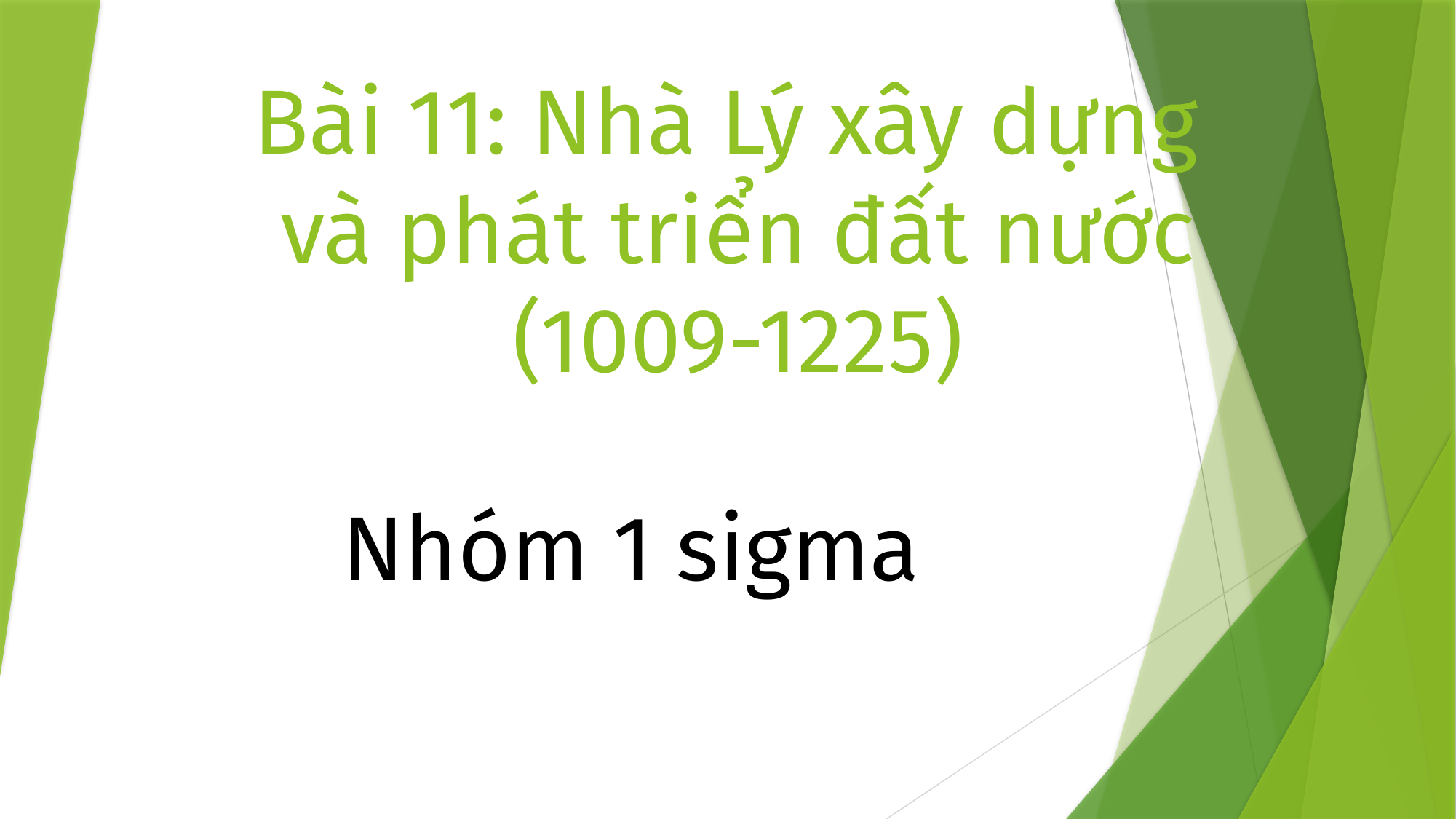

# Bài 11: Nhà Lý xây dựng và phát triển đất nước (1009-1225)
Nhóm 1 sigma